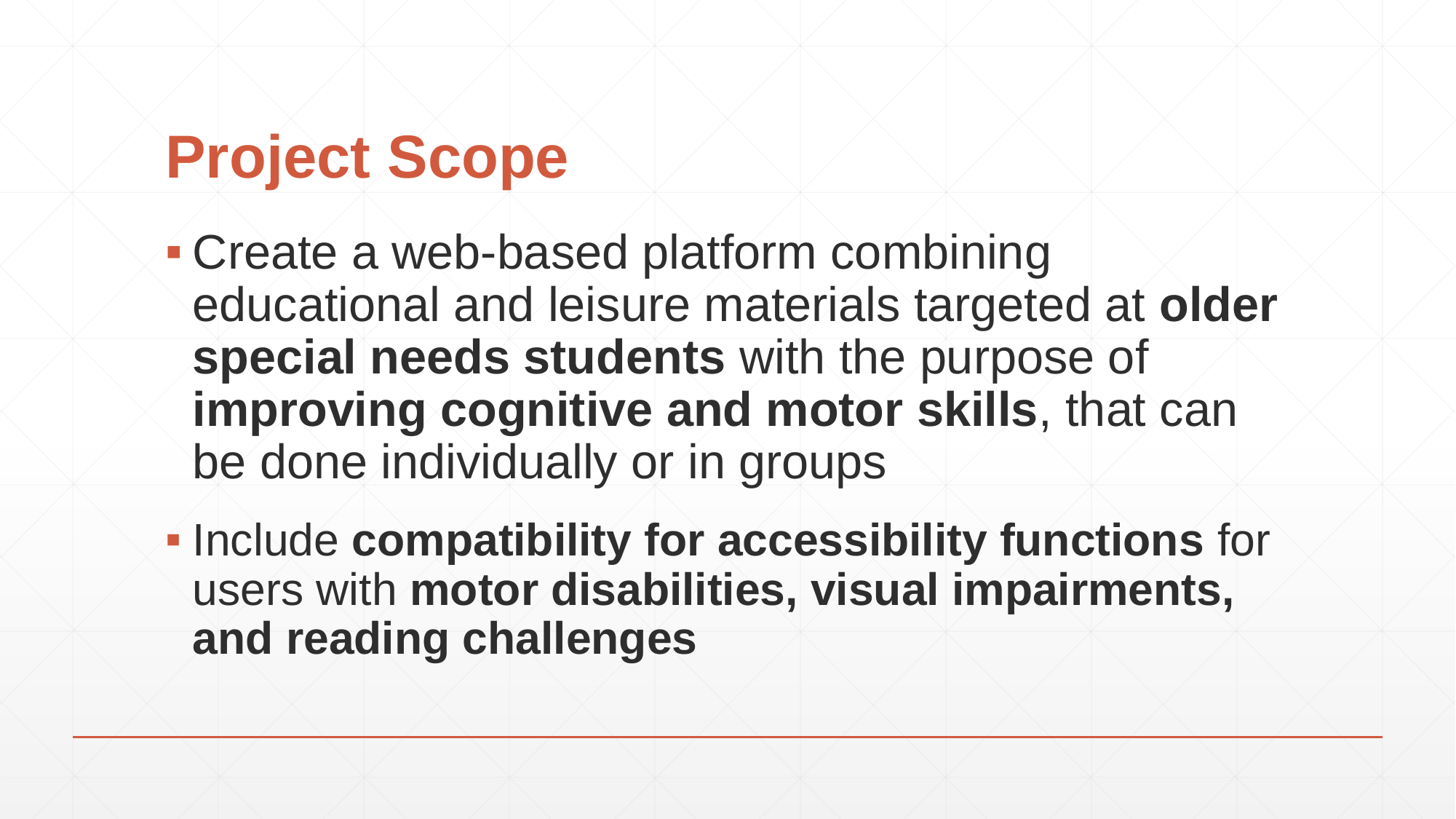

# Project Scope
Create a web-based platform combining educational and leisure materials targeted at older special needs students with the purpose of improving cognitive and motor skills, that can be done individually or in groups
Include compatibility for accessibility functions for users with motor disabilities, visual impairments, and reading challenges